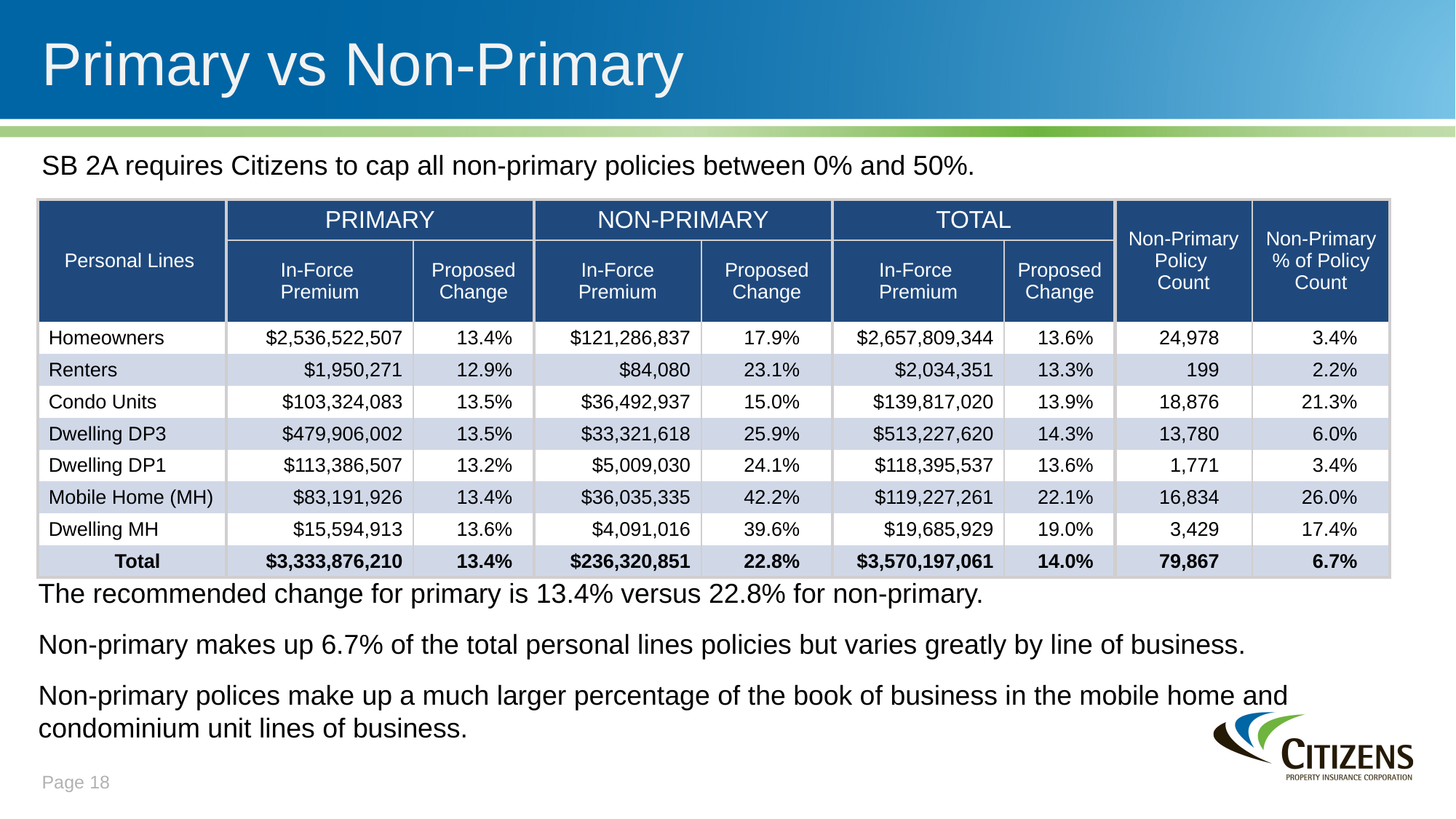

Primary vs Non-Primary
SB 2A requires Citizens to cap all non-primary policies between 0% and 50%.
| Personal Lines | PRIMARY |  | NON-PRIMARY |  | TOTAL |  | Non-Primary Policy Count | Non-Primary % of Policy Count |
| --- | --- | --- | --- | --- | --- | --- | --- | --- |
|  | In-Force Premium | Proposed Change | In-Force Premium | Proposed Change | In-Force Premium | Proposed Change |  |  |
| Homeowners | $2,536,522,507 | 13.4% | $121,286,837 | 17.9% | $2,657,809,344 | 13.6% | 24,978 | 3.4% |
| Renters | $1,950,271 | 12.9% | $84,080 | 23.1% | $2,034,351 | 13.3% | 199 | 2.2% |
| Condo Units | $103,324,083 | 13.5% | $36,492,937 | 15.0% | $139,817,020 | 13.9% | 18,876 | 21.3% |
| Dwelling DP3 | $479,906,002 | 13.5% | $33,321,618 | 25.9% | $513,227,620 | 14.3% | 13,780 | 6.0% |
| Dwelling DP1 | $113,386,507 | 13.2% | $5,009,030 | 24.1% | $118,395,537 | 13.6% | 1,771 | 3.4% |
| Mobile Home (MH) | $83,191,926 | 13.4% | $36,035,335 | 42.2% | $119,227,261 | 22.1% | 16,834 | 26.0% |
| Dwelling MH | $15,594,913 | 13.6% | $4,091,016 | 39.6% | $19,685,929 | 19.0% | 3,429 | 17.4% |
| Total | $3,333,876,210 | 13.4% | $236,320,851 | 22.8% | $3,570,197,061 | 14.0% | 79,867 | 6.7% |
The recommended change for primary is 13.4% versus 22.8% for non-primary.

Non-primary makes up 6.7% of the total personal lines policies but varies greatly by line of business.

Non-primary polices make up a much larger percentage of the book of business in the mobile home and condominium unit lines of business.
Page 18